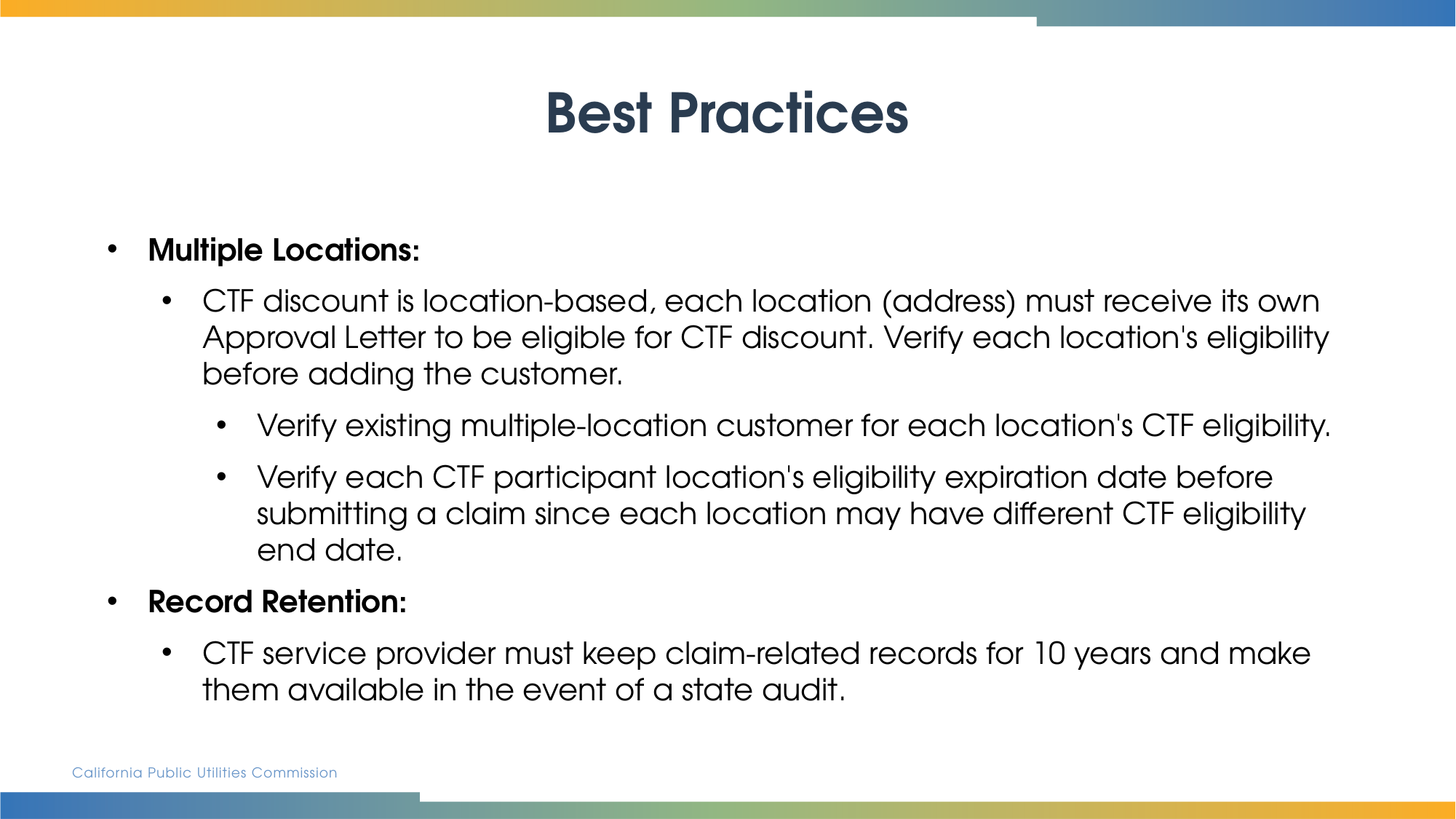

Best Practices
Multiple Locations:
CTF discount is location-based, each location (address) must receive its own Approval Letter to be eligible for CTF discount. Verify each location's eligibility before adding the customer.
Verify existing multiple-location customer for each location's CTF eligibility.
Verify each CTF participant location's eligibility expiration date before submitting a claim since each location may have different CTF eligibility end date.
Record Retention:
CTF service provider must keep claim-related records for 10 years and make them available in the event of a state audit.